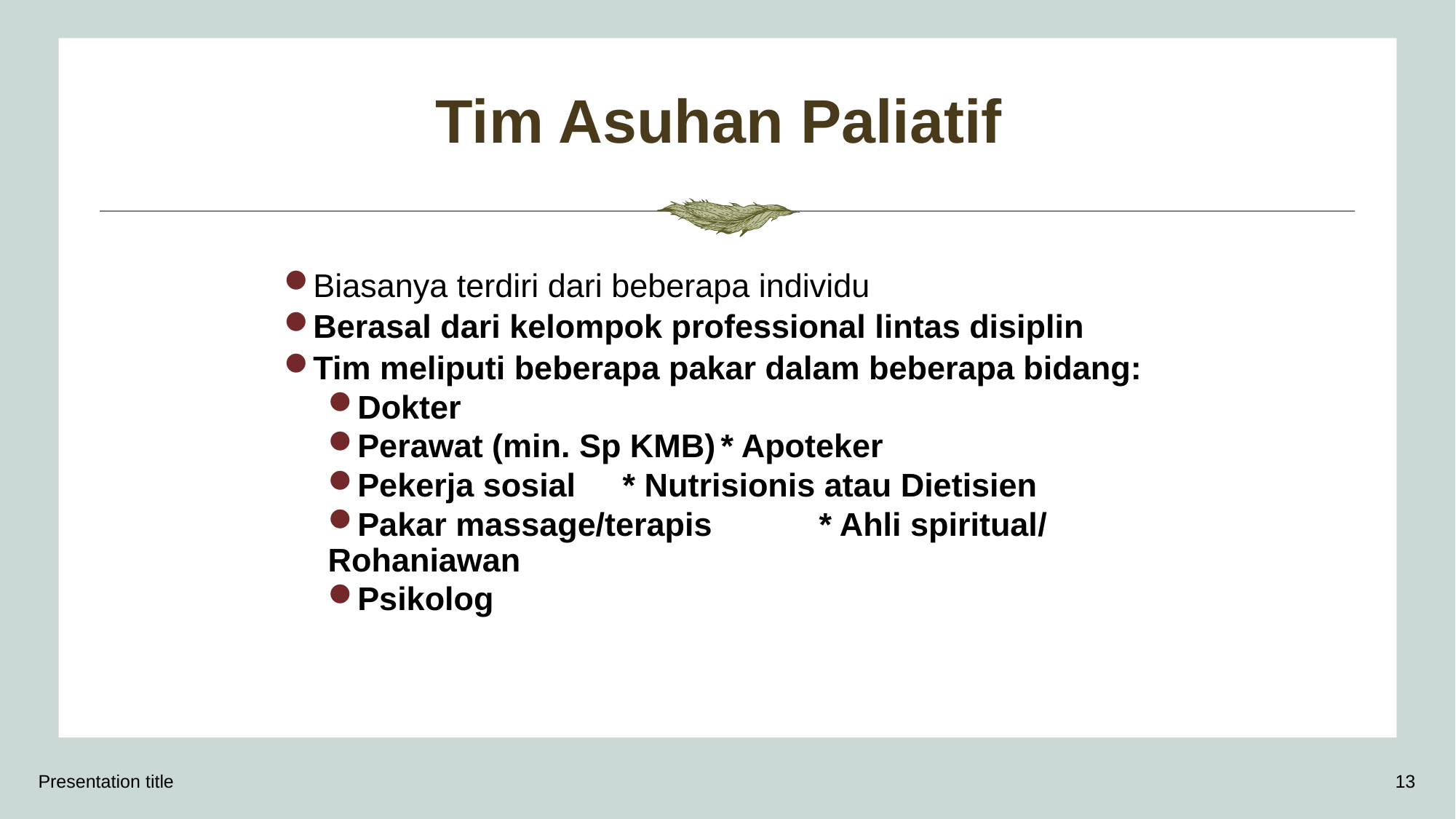

Tim Asuhan Paliatif
Biasanya terdiri dari beberapa individu
Berasal dari kelompok professional lintas disiplin
Tim meliputi beberapa pakar dalam beberapa bidang:
Dokter
Perawat (min. Sp KMB)		* Apoteker
Pekerja sosial 			* Nutrisionis atau Dietisien
Pakar massage/terapis 		* Ahli spiritual/ Rohaniawan
Psikolog

Presentation title
13